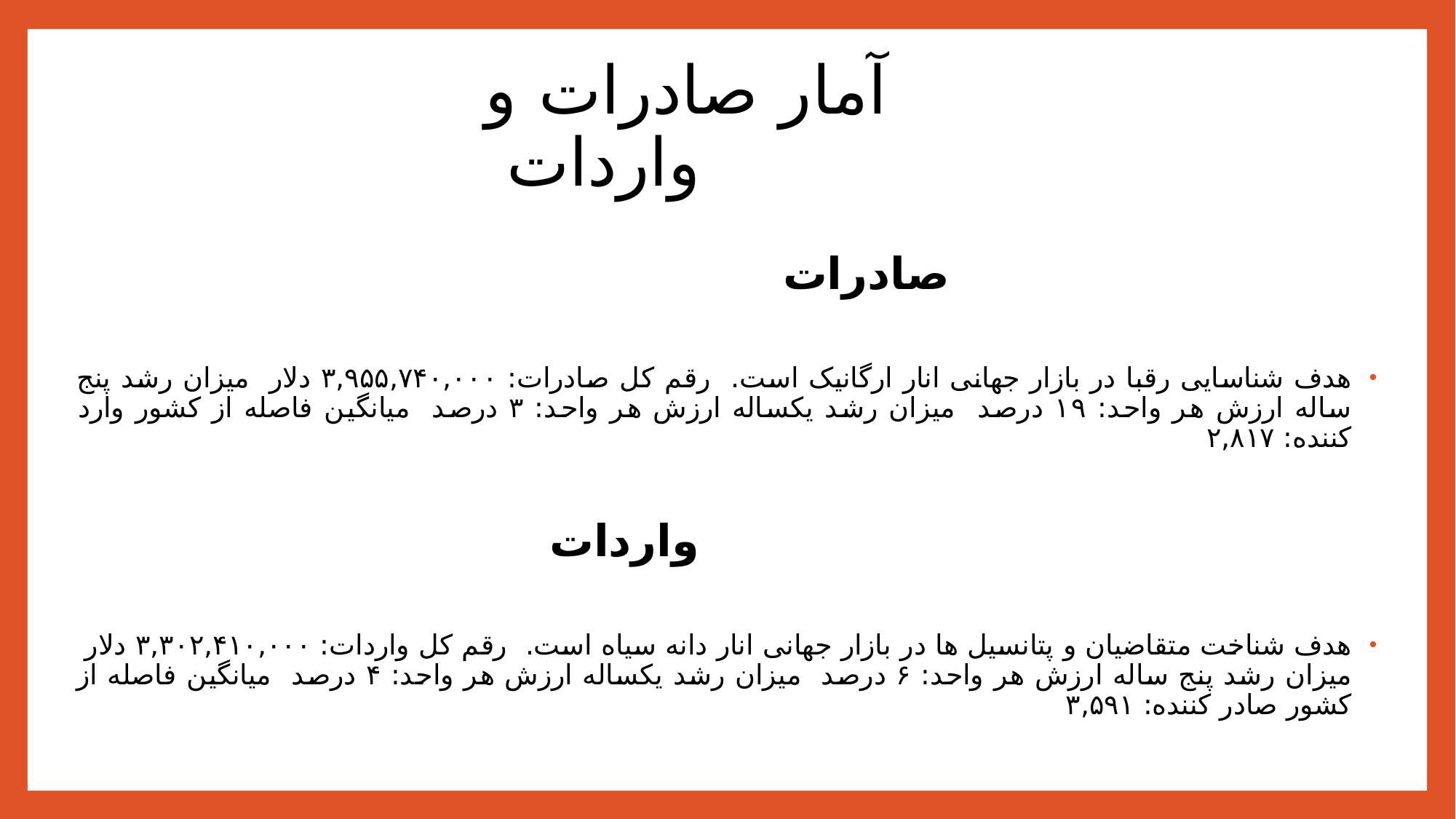

# آمار صادرات و واردات
                                                          صادرات

هدف شناسایی رقبا در بازار جهانی انار ارگانیک است.  رقم کل صادرات: ۳,۹۵۵,۷۴۰,۰۰۰ دلار  میزان رشد پنج ساله ارزش هر واحد: ۱۹ درصد  میزان رشد یکساله ارزش هر واحد: ۳ درصد  میانگین فاصله از کشور وارد کننده: ۲,۸۱۷

                                                واردات

هدف شناخت متقاضیان و پتانسیل ها در بازار جهانی انار دانه سیاه است.  رقم کل واردات: ۳,۳۰۲,۴۱۰,۰۰۰ دلار  میزان رشد پنج ساله ارزش هر واحد: ۶ درصد  میزان رشد یکساله ارزش هر واحد: ۴ درصد  میانگین فاصله از کشور صادر کننده: ۳,۵۹۱